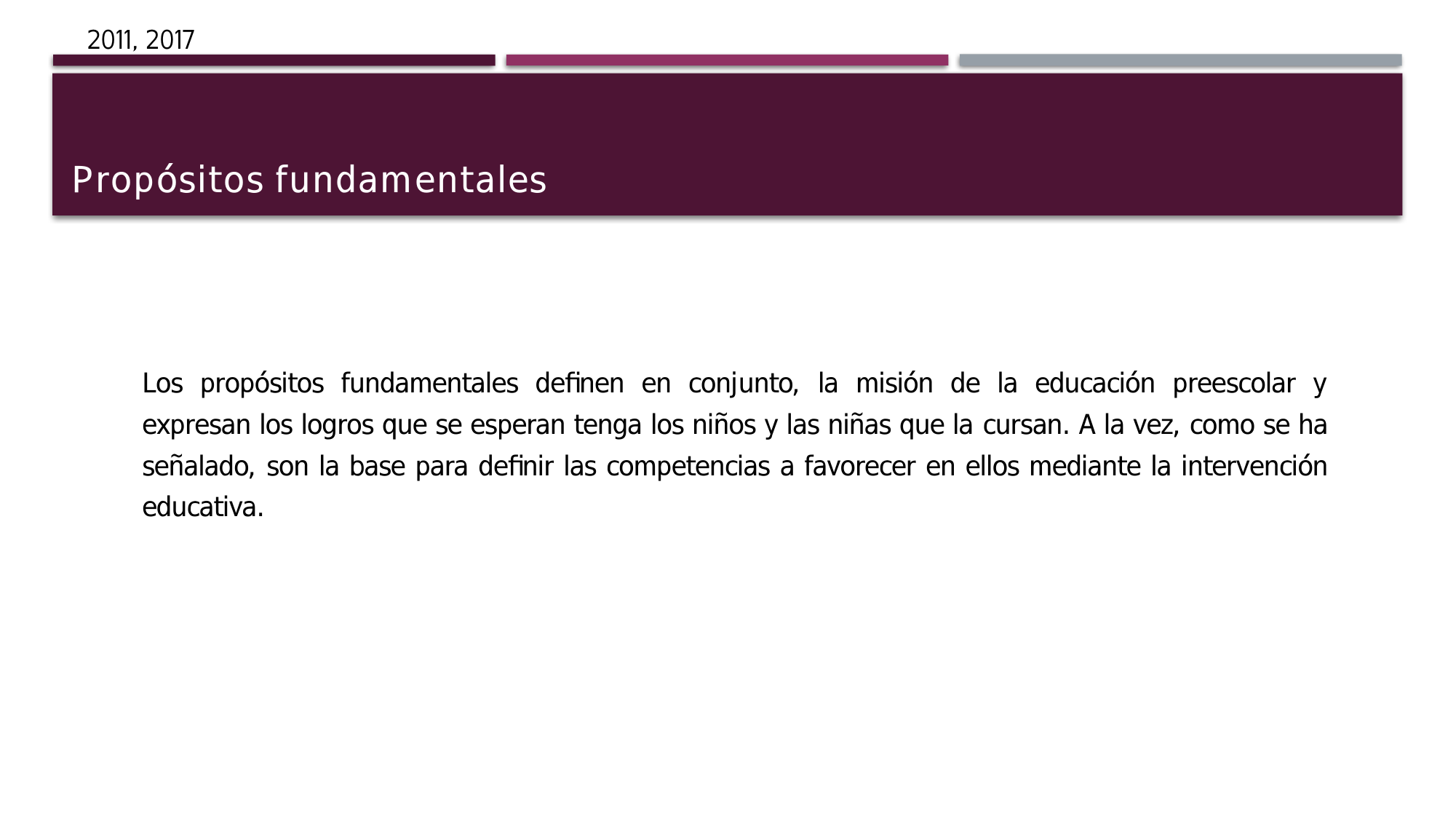

2011, 2017
Propósitos fundamentales
Los propósitos fundamentales definen en conjunto, la misión de la educación preescolar y expresan los logros que se esperan tenga los niños y las niñas que la cursan. A la vez, como se ha señalado, son la base para definir las competencias a favorecer en ellos mediante la intervención educativa.